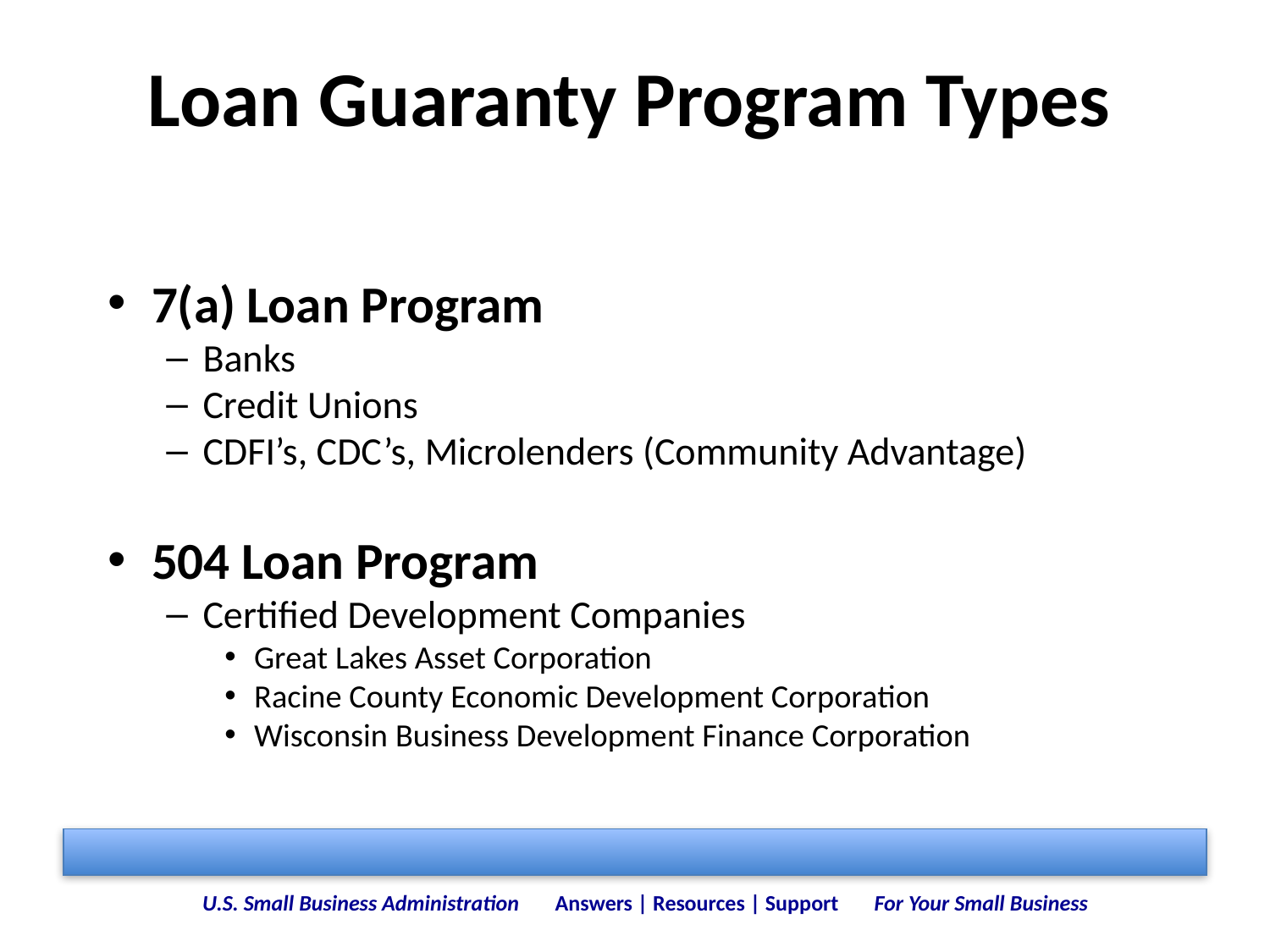

# Loan Guaranty Program Types
7(a) Loan Program
Banks
Credit Unions
CDFI’s, CDC’s, Microlenders (Community Advantage)

504 Loan Program
Certified Development Companies
Great Lakes Asset Corporation
Racine County Economic Development Corporation
Wisconsin Business Development Finance Corporation